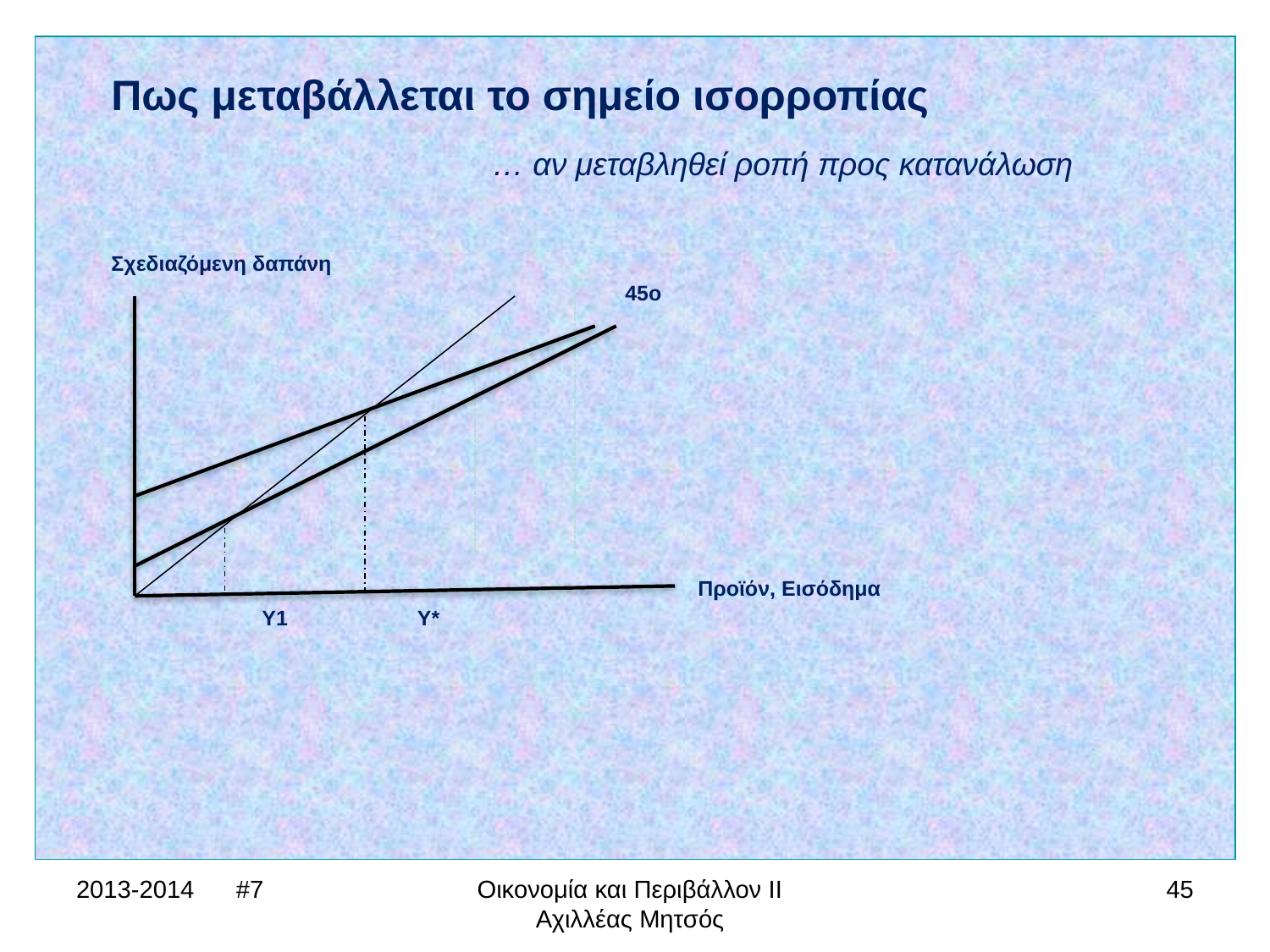

Πως μεταβάλλεται το σημείο ισορροπίας
			… αν μεταβληθεί ροπή προς κατανάλωση

Σχεδιαζόμενη δαπάνη
				 45ο

                                                                                                   Προϊόν, Εισόδημα
         	    Υ1                      Υ*

2013-2014      #7
Οικονομία και Περιβάλλον ΙΙ Αχιλλέας Μητσός
45